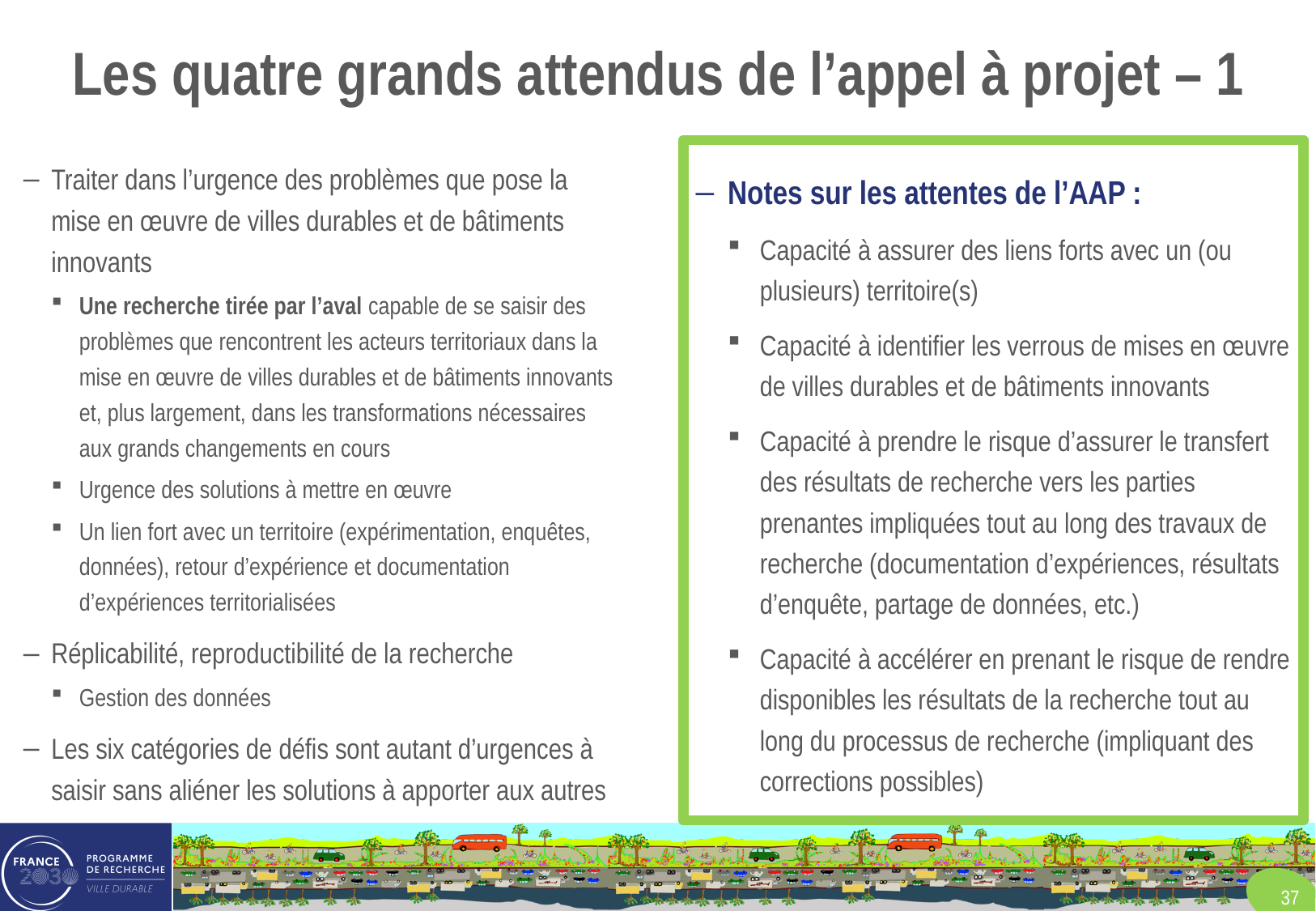

# Les quatre grands attendus de l’appel à projet – 1
Traiter dans l’urgence des problèmes que pose la mise en œuvre de villes durables et de bâtiments innovants
Une recherche tirée par l’aval capable de se saisir des problèmes que rencontrent les acteurs territoriaux dans la mise en œuvre de villes durables et de bâtiments innovants et, plus largement, dans les transformations nécessaires aux grands changements en cours
Urgence des solutions à mettre en œuvre
Un lien fort avec un territoire (expérimentation, enquêtes, données), retour d’expérience et documentation d’expériences territorialisées
Réplicabilité, reproductibilité de la recherche
Gestion des données
Les six catégories de défis sont autant d’urgences à saisir sans aliéner les solutions à apporter aux autres
Notes sur les attentes de l’AAP :
Capacité à assurer des liens forts avec un (ou plusieurs) territoire(s)
Capacité à identifier les verrous de mises en œuvre de villes durables et de bâtiments innovants
Capacité à prendre le risque d’assurer le transfert des résultats de recherche vers les parties prenantes impliquées tout au long des travaux de recherche (documentation d’expériences, résultats d’enquête, partage de données, etc.)
Capacité à accélérer en prenant le risque de rendre disponibles les résultats de la recherche tout au long du processus de recherche (impliquant des corrections possibles)
37